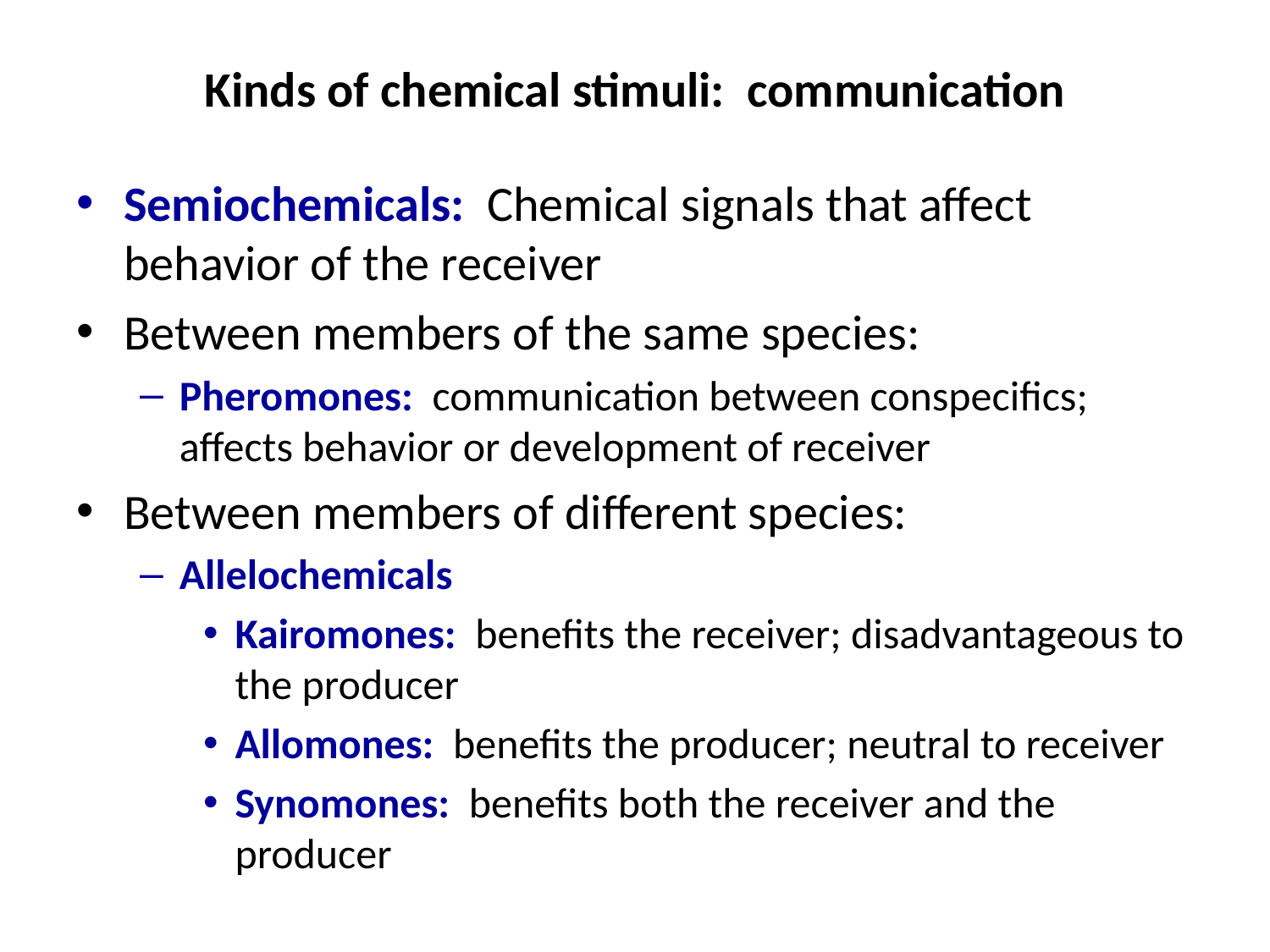

# Kinds of chemical stimuli:  communication
Semiochemicals:  Chemical signals that affect behavior of the receiver
Between members of the same species:
Pheromones:  communication between conspecifics; affects behavior or development of receiver
Between members of different species:
Allelochemicals
Kairomones:  benefits the receiver; disadvantageous to the producer
Allomones:  benefits the producer; neutral to receiver
Synomones:  benefits both the receiver and the producer